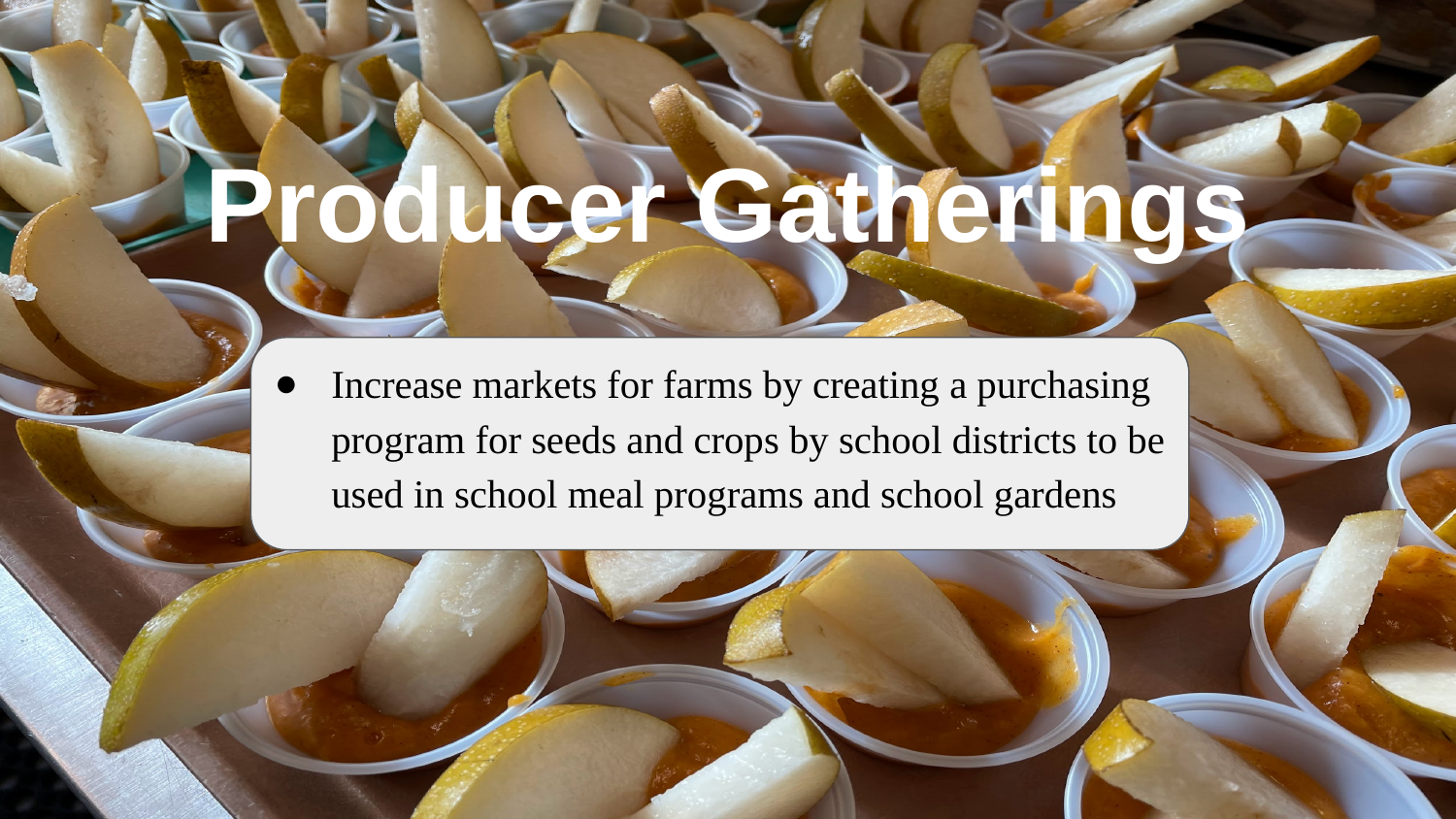

# Producer Gatherings
Increase markets for farms by creating a purchasing program for seeds and crops by school districts to be used in school meal programs and school gardens